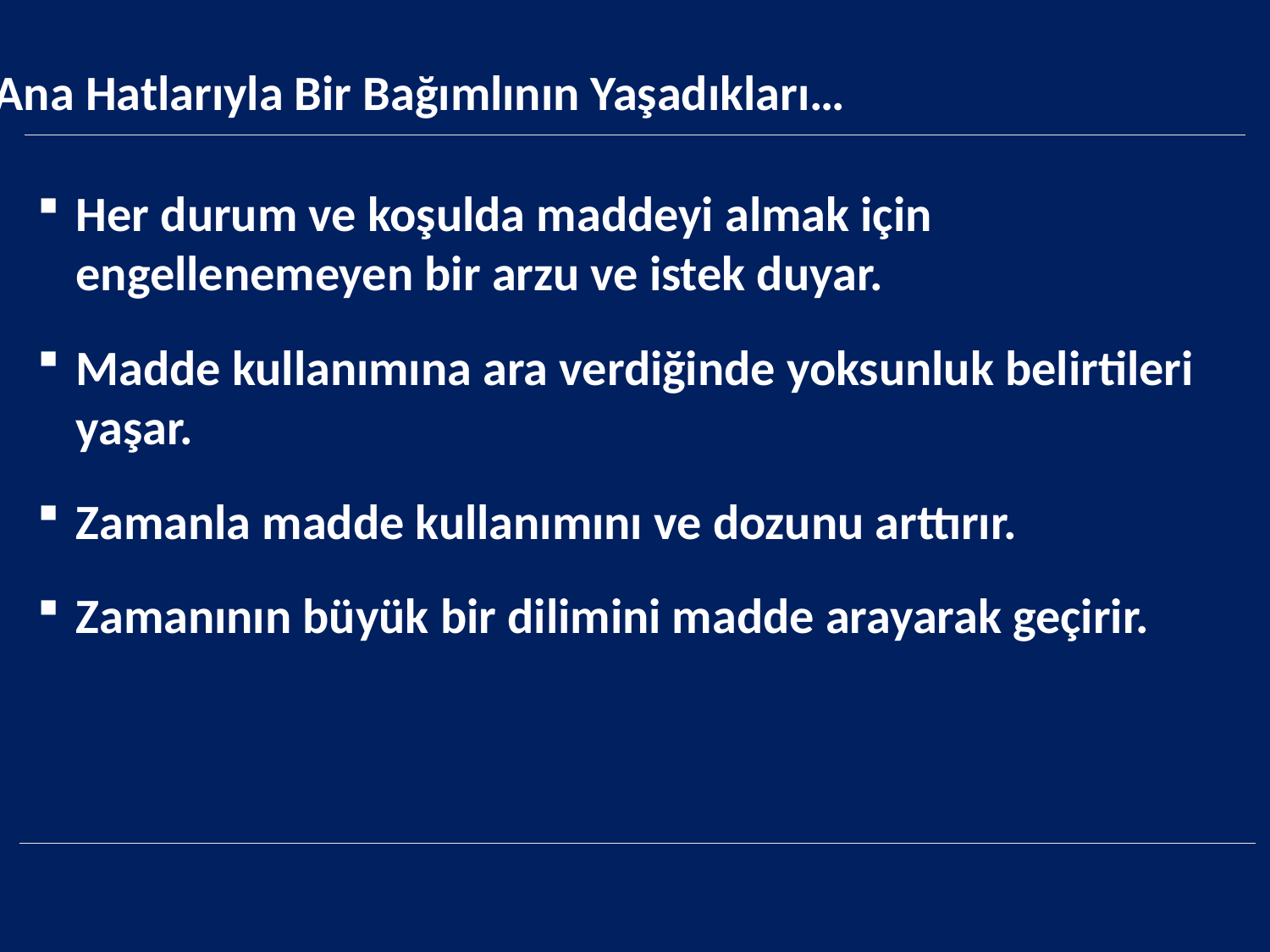

Ana Hatlarıyla Bir Bağımlının Yaşadıkları…
Her durum ve koşulda maddeyi almak için engellenemeyen bir arzu ve istek duyar.
Madde kullanımına ara verdiğinde yoksunluk belirtileri yaşar.
Zamanla madde kullanımını ve dozunu arttırır.
Zamanının büyük bir dilimini madde arayarak geçirir.